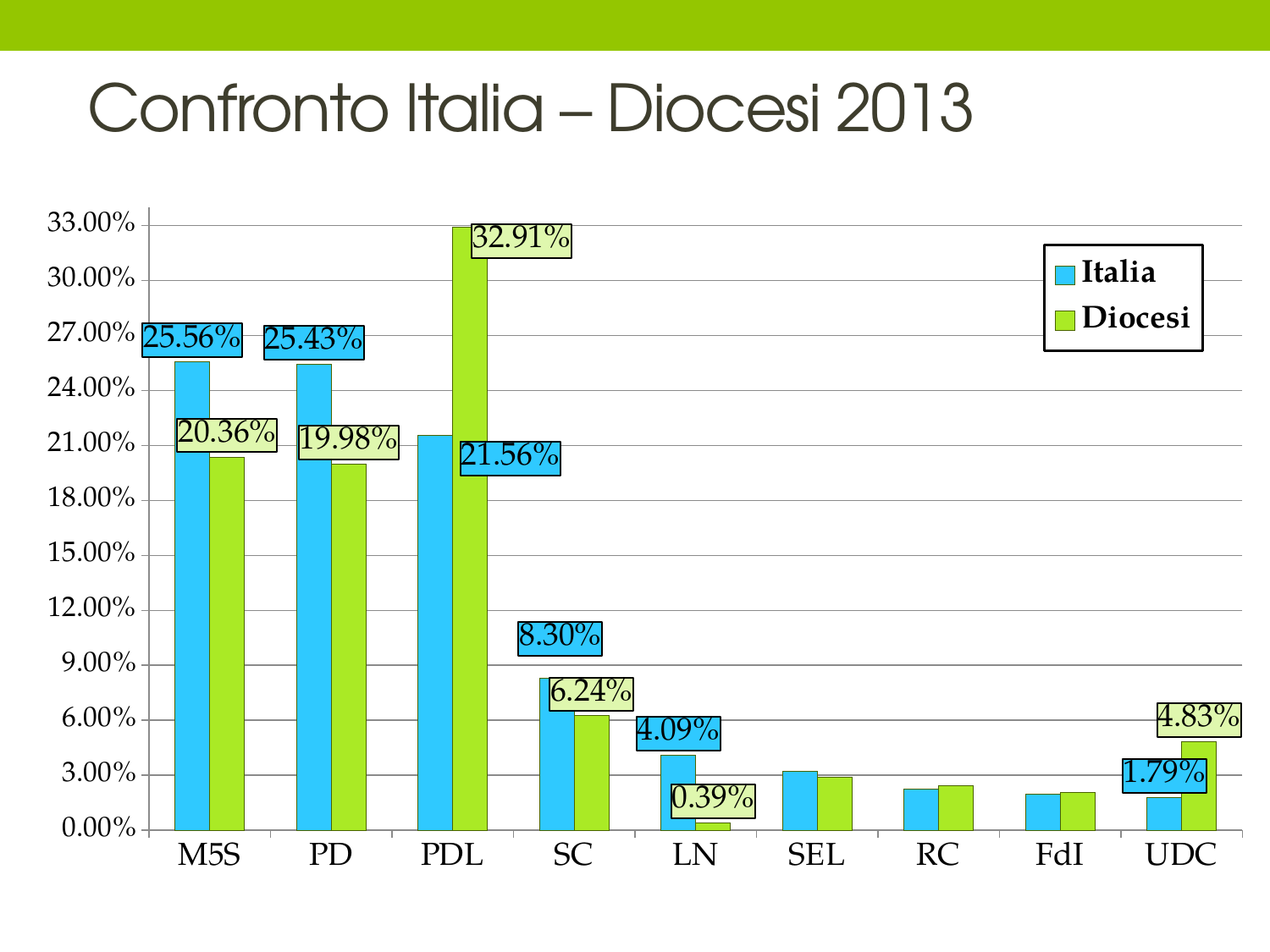

# Confronto Italia – Diocesi 2013

### Chart

| Category | Italia | Diocesi |
|---|---|---|
| M5S | 0.2556 | 0.20362514219632835 |
| PD | 0.2543 | 0.1997536311128709 |
| PDL | 0.2156 | 0.3291350063791944 |
| SC | 0.083 | 0.06242497376045654 |
| LN | 0.0409 | 0.0039249329084727015 |
| SEL | 0.032 | 0.02881636090527996 |
| RC | 0.0225 | 0.0241906593510191 |
| FdI | 0.0196 | 0.020856508978009062 |
| UDC | 0.0179 | 0.04832475441672794 |